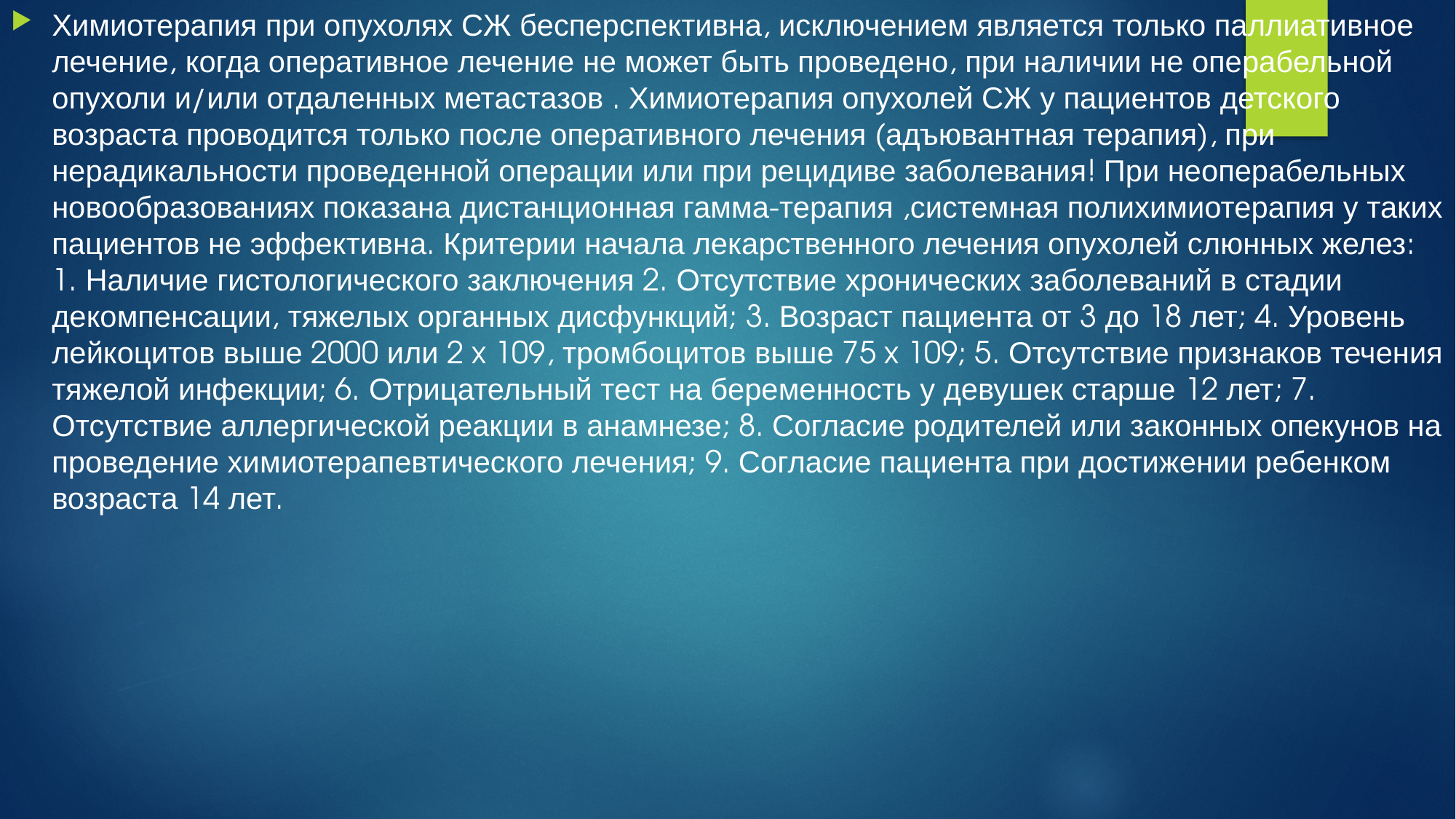

Химиотерапия при опухолях СЖ бесперспективна, исключением является только паллиативное лечение, когда оперативное лечение не может быть проведено, при наличии не операбельной опухоли и/или отдаленных метастазов . Химиотерапия опухолей СЖ у пациентов детского возраста проводится только после оперативного лечения (адъювантная терапия), при нерадикальности проведенной операции или при рецидиве заболевания! При неоперабельных новообразованиях показана дистанционная гамма-терапия ,системная полихимиотерапия у таких пациентов не эффективна. Критерии начала лекарственного лечения опухолей слюнных желез: 1. Наличие гистологического заключения 2. Отсутствие хронических заболеваний в стадии декомпенсации, тяжелых органных дисфункций; 3. Возраст пациента от 3 до 18 лет; 4. Уровень лейкоцитов выше 2000 или 2 x 109, тромбоцитов выше 75 x 109; 5. Отсутствие признаков течения тяжелой инфекции; 6. Отрицательный тест на беременность у девушек старше 12 лет; 7. Отсутствие аллергической реакции в анамнезе; 8. Согласие родителей или законных опекунов на проведение химиотерапевтического лечения; 9. Согласие пациента при достижении ребенком возраста 14 лет.